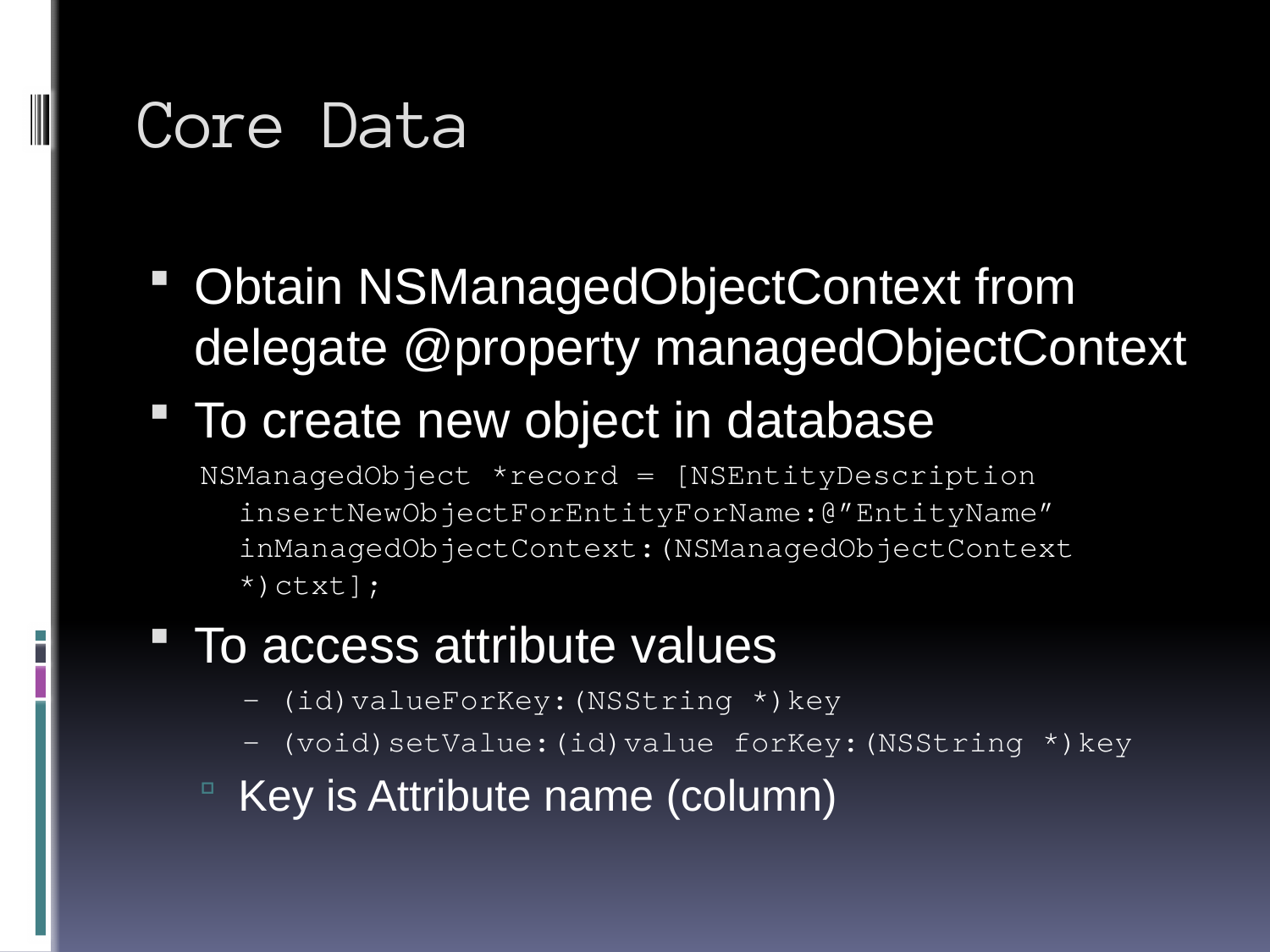

# Core Data
Obtain NSManagedObjectContext from delegate @property managedObjectContext
To create new object in database
NSManagedObject *record = [NSEntityDescription insertNewObjectForEntityForName:@”EntityName” inManagedObjectContext:(NSManagedObjectContext *)ctxt];
To access attribute values
- (id)valueForKey:(NSString *)key
- (void)setValue:(id)value forKey:(NSString *)key
Key is Attribute name (column)